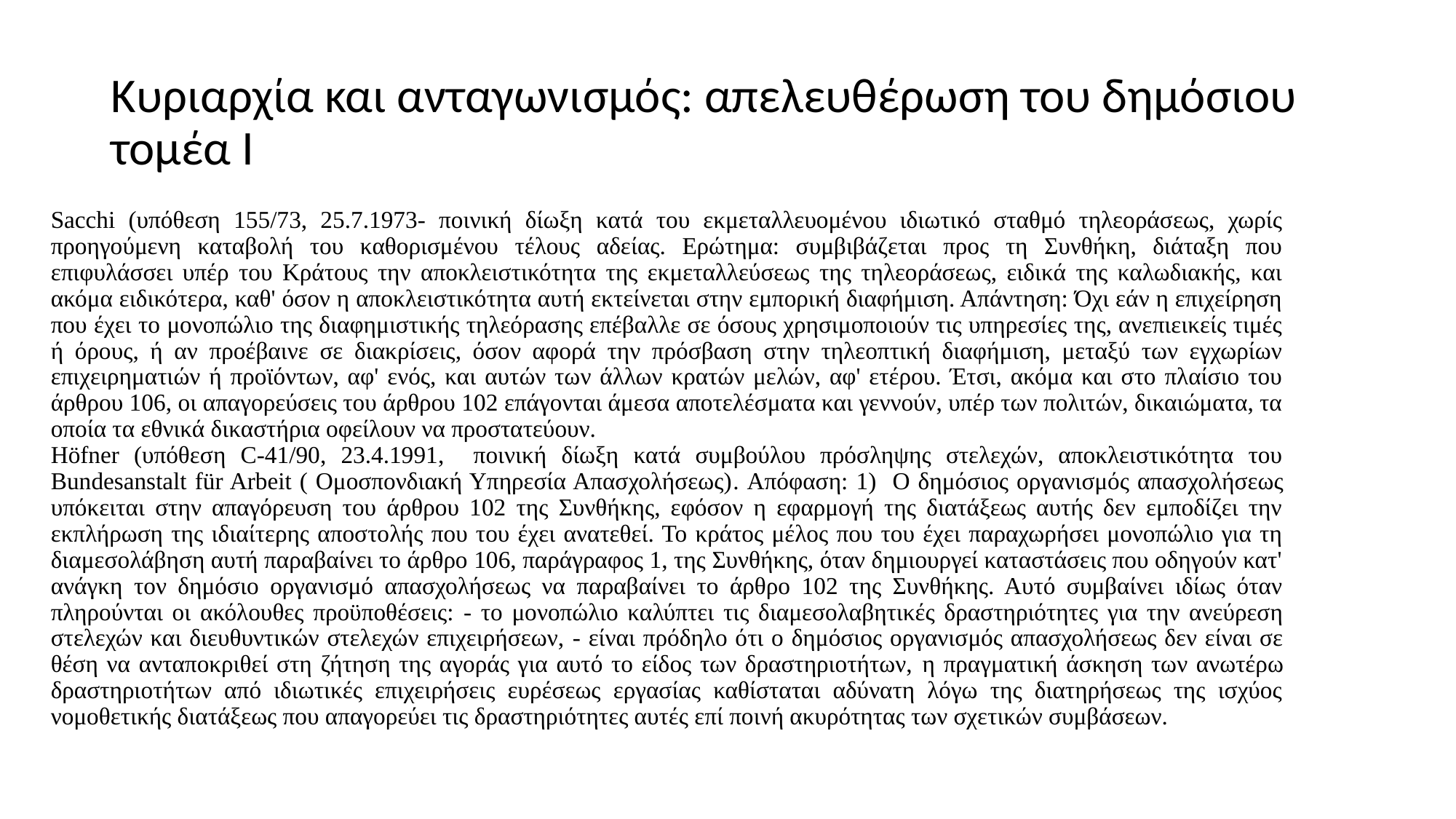

# Κυριαρχία και ανταγωνισμός: απελευθέρωση του δημόσιου τομέα Ι
Sacchi (υπόθεση 155/73, 25.7.1973- ποινική δίωξη κατά του εκμεταλλευομένου ιδιωτικό σταθμό τηλεοράσεως, χωρίς προηγούμενη καταβολή του καθορισμένου τέλους αδείας. Ερώτημα: συμβιβάζεται προς τη Συνθήκη, διάταξη που επιφυλάσσει υπέρ του Κράτους την αποκλειστικότητα της εκμεταλλεύσεως της τηλεοράσεως, ειδικά της καλωδιακής, και ακόμα ειδικότερα, καθ' όσον η αποκλειστικότητα αυτή εκτείνεται στην εμπορική διαφήμιση. Απάντηση: Όχι εάν η επιχείρηση που έχει το μονοπώλιο της διαφημιστικής τηλεόρασης επέβαλλε σε όσους χρησιμοποιούν τις υπηρεσίες της, ανεπιεικείς τιμές ή όρους, ή αν προέβαινε σε διακρίσεις, όσον αφορά την πρόσβαση στην τηλεοπτική διαφήμιση, μεταξύ των εγχωρίων επιχειρηματιών ή προϊόντων, αφ' ενός, και αυτών των άλλων κρατών μελών, αφ' ετέρου. Έτσι, ακόμα και στο πλαίσιο του άρθρου 106, οι απαγορεύσεις του άρθρου 102 επάγονται άμεσα αποτελέσματα και γεννούν, υπέρ των πολιτών, δικαιώματα, τα οποία τα εθνικά δικαστήρια οφείλουν να προστατεύουν.
Höfner (υπόθεση C-41/90, 23.4.1991,  ποινική δίωξη κατά συμβούλου πρόσληψης στελεχών, αποκλειστικότητα του Bundesanstalt für Arbeit ( Ομοσπονδιακή Υπηρεσία Απασχολήσεως). Απόφαση: 1)  Ο δημόσιος οργανισμός απασχολήσεως υπόκειται στην απαγόρευση του άρθρου 102 της Συνθήκης, εφόσον η εφαρμογή της διατάξεως αυτής δεν εμποδίζει την εκπλήρωση της ιδιαίτερης αποστολής που του έχει ανατεθεί. Το κράτος μέλος που του έχει παραχωρήσει μονοπώλιο για τη διαμεσολάβηση αυτή παραβαίνει το άρθρο 106, παράγραφος 1, της Συνθήκης, όταν δημιουργεί καταστάσεις που οδηγούν κατ' ανάγκη τον δημόσιο οργανισμό απασχολήσεως να παραβαίνει το άρθρο 102 της Συνθήκης. Αυτό συμβαίνει ιδίως όταν πληρούνται οι ακόλουθες προϋποθέσεις: - το μονοπώλιο καλύπτει τις διαμεσολαβητικές δραστηριότητες για την ανεύρεση στελεχών και διευθυντικών στελεχών επιχειρήσεων, - είναι πρόδηλο ότι ο δημόσιος οργανισμός απασχολήσεως δεν είναι σε θέση να ανταποκριθεί στη ζήτηση της αγοράς για αυτό το είδος των δραστηριοτήτων, η πραγματική άσκηση των ανωτέρω δραστηριοτήτων από ιδιωτικές επιχειρήσεις ευρέσεως εργασίας καθίσταται αδύνατη λόγω της διατηρήσεως της ισχύος νομοθετικής διατάξεως που απαγορεύει τις δραστηριότητες αυτές επί ποινή ακυρότητας των σχετικών συμβάσεων.